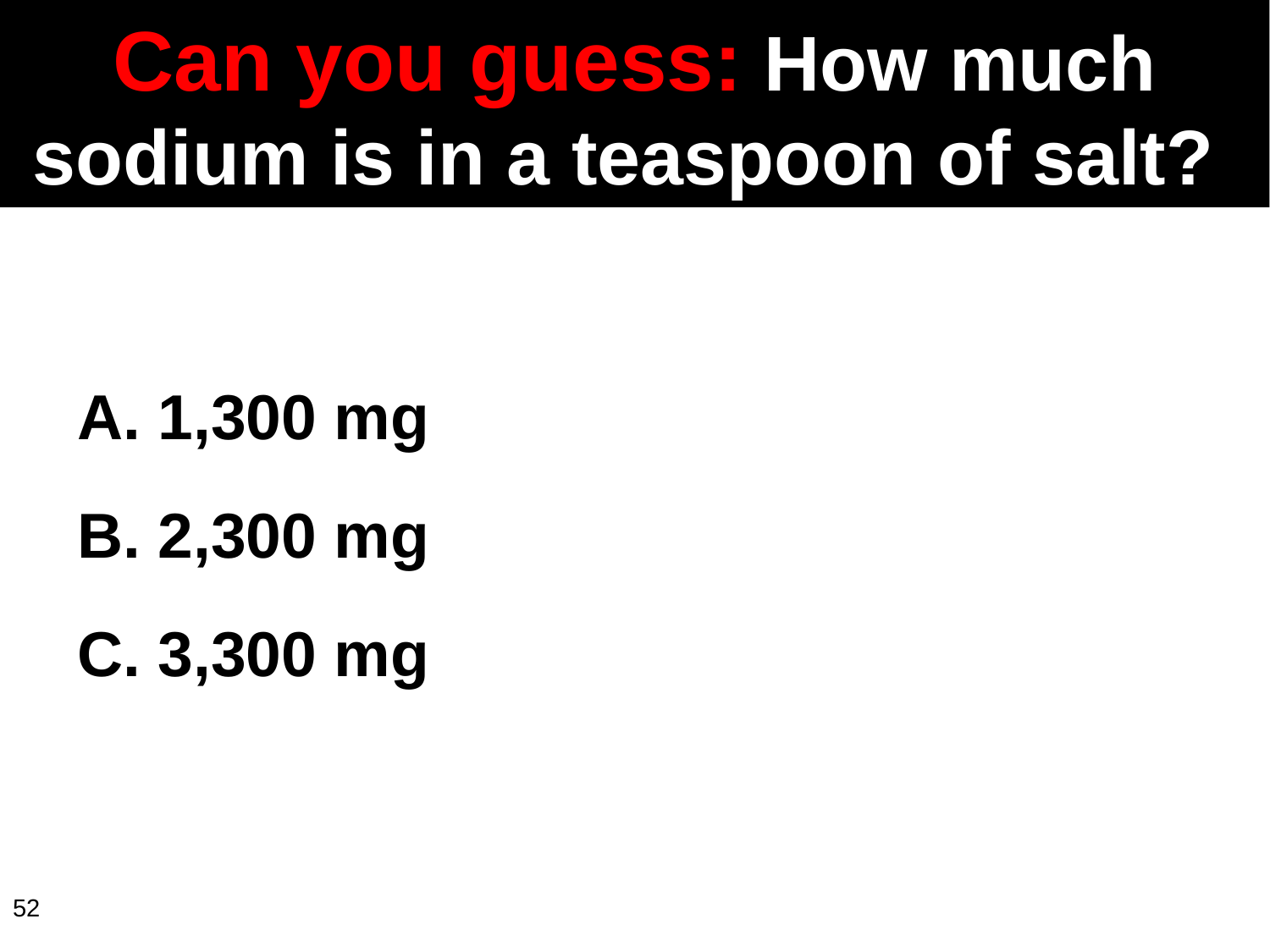

Can you guess: How much sodium is in a teaspoon of salt?
A. 1,300 mg
B. 2,300 mg
C. 3,300 mg
52